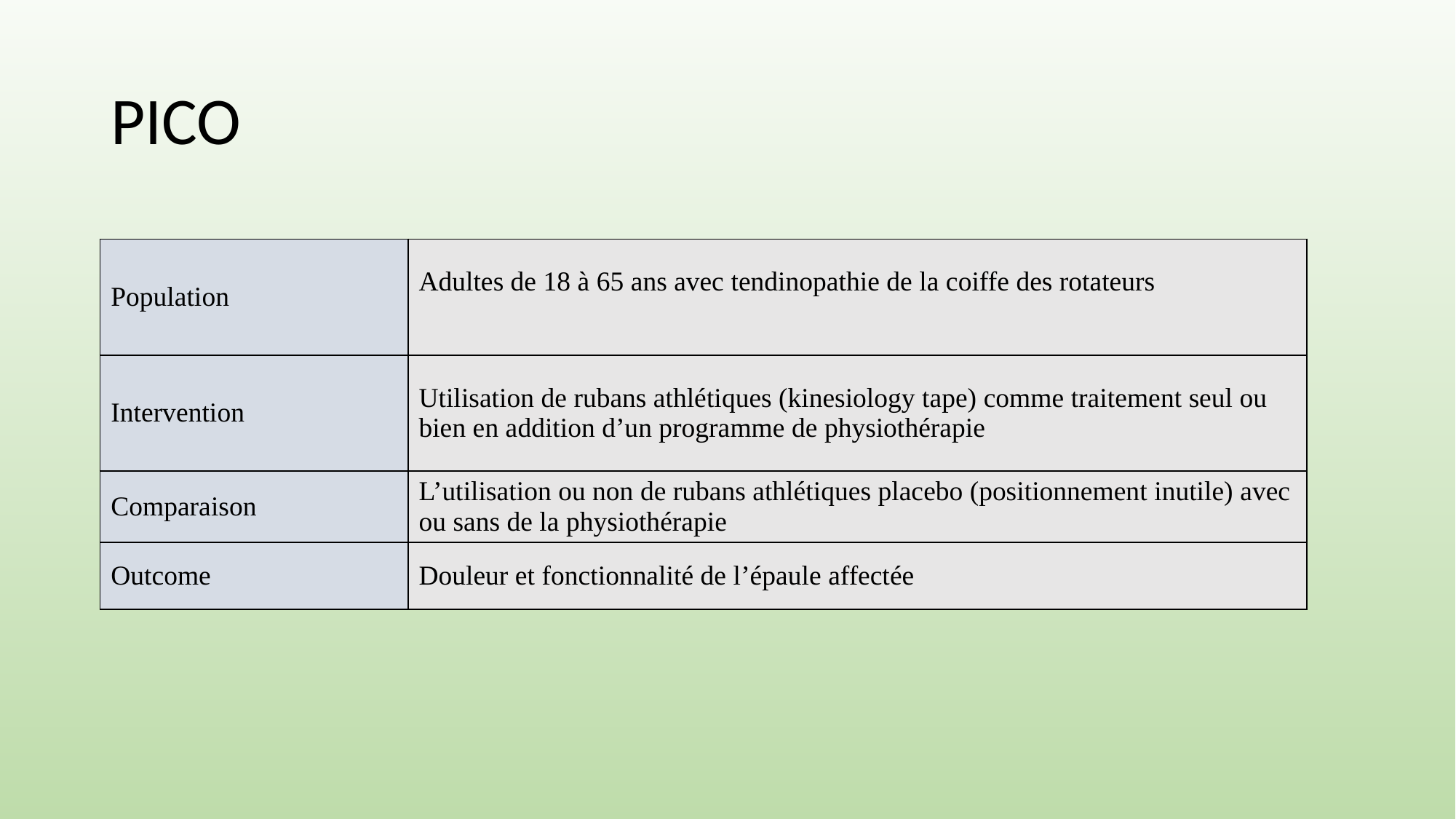

# PICO
| Population | Adultes de 18 à 65 ans avec tendinopathie de la coiffe des rotateurs |
| --- | --- |
| Intervention | Utilisation de rubans athlétiques (kinesiology tape) comme traitement seul ou bien en addition d’un programme de physiothérapie |
| Comparaison | L’utilisation ou non de rubans athlétiques placebo (positionnement inutile) avec ou sans de la physiothérapie |
| Outcome | Douleur et fonctionnalité de l’épaule affectée |